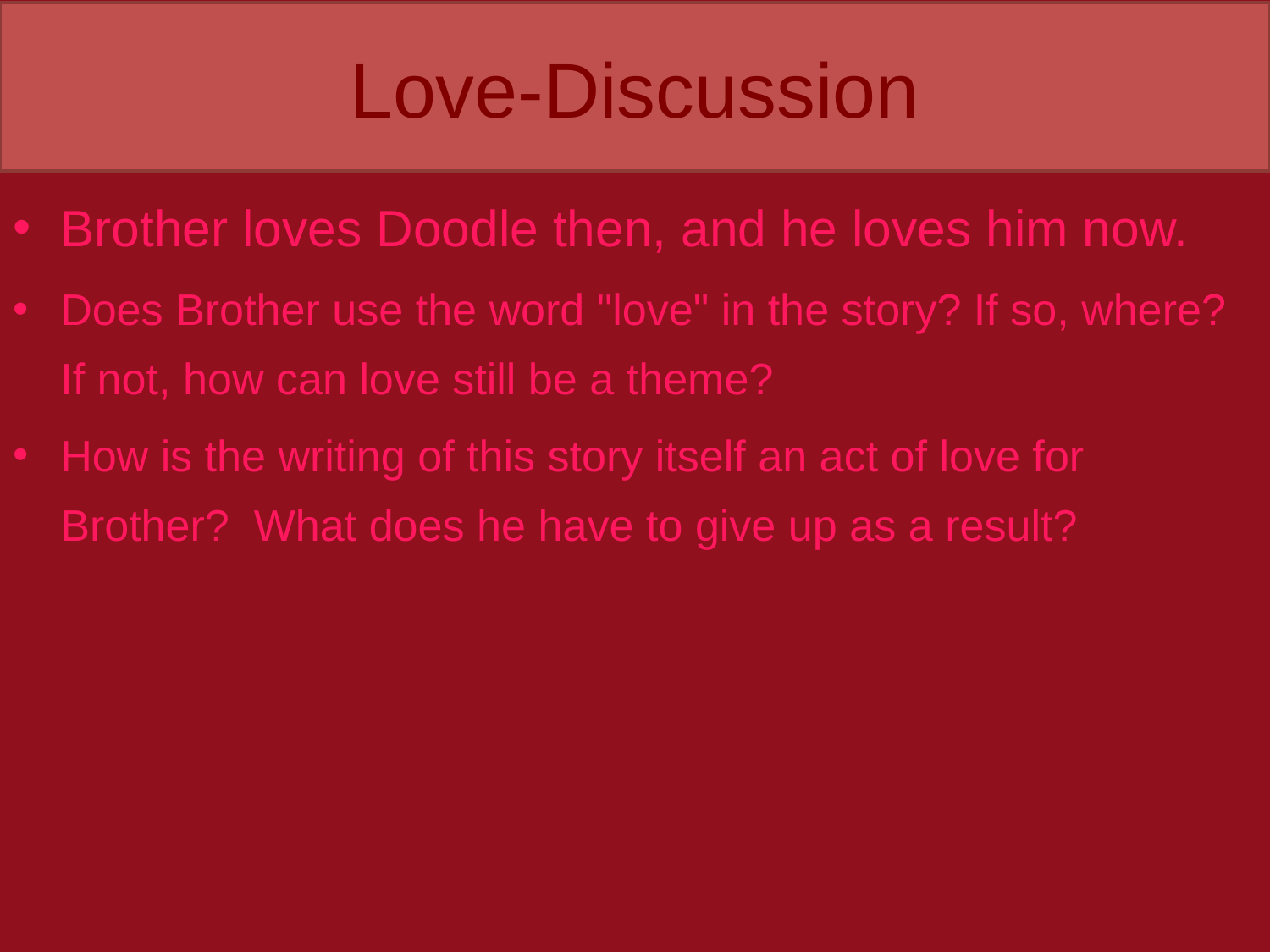

# Love-Discussion
Brother loves Doodle then, and he loves him now.
Does Brother use the word "love" in the story? If so, where? If not, how can love still be a theme?
How is the writing of this story itself an act of love for Brother?  What does he have to give up as a result?